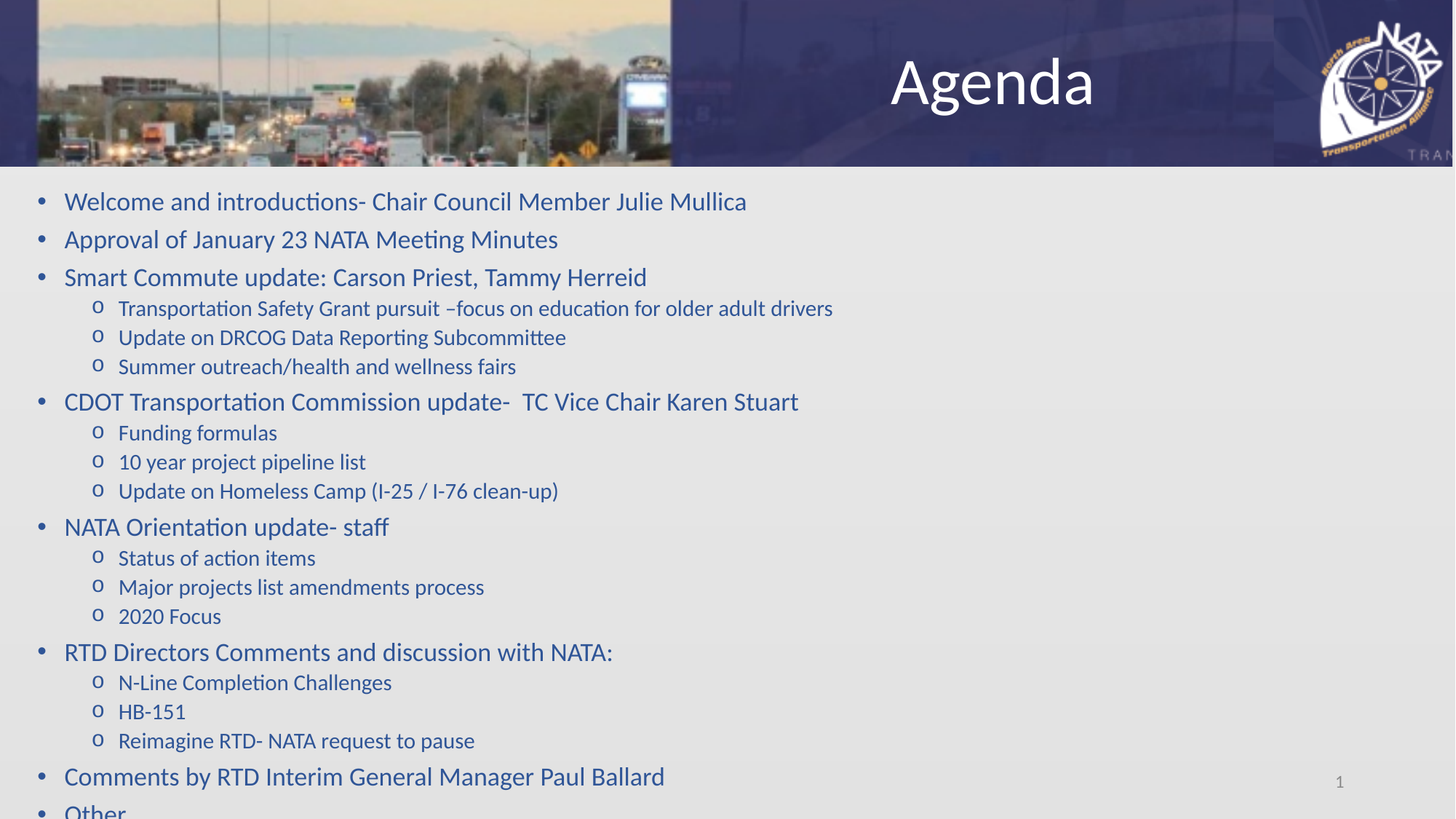

# Agenda
Welcome and introductions- Chair Council Member Julie Mullica
Approval of January 23 NATA Meeting Minutes
Smart Commute update: Carson Priest, Tammy Herreid
Transportation Safety Grant pursuit –focus on education for older adult drivers
Update on DRCOG Data Reporting Subcommittee
Summer outreach/health and wellness fairs
CDOT Transportation Commission update-  TC Vice Chair Karen Stuart
Funding formulas
10 year project pipeline list
Update on Homeless Camp (I-25 / I-76 clean-up)
NATA Orientation update- staff
Status of action items
Major projects list amendments process
2020 Focus
RTD Directors Comments and discussion with NATA:
N-Line Completion Challenges
HB-151
Reimagine RTD- NATA request to pause
Comments by RTD Interim General Manager Paul Ballard
Other

1